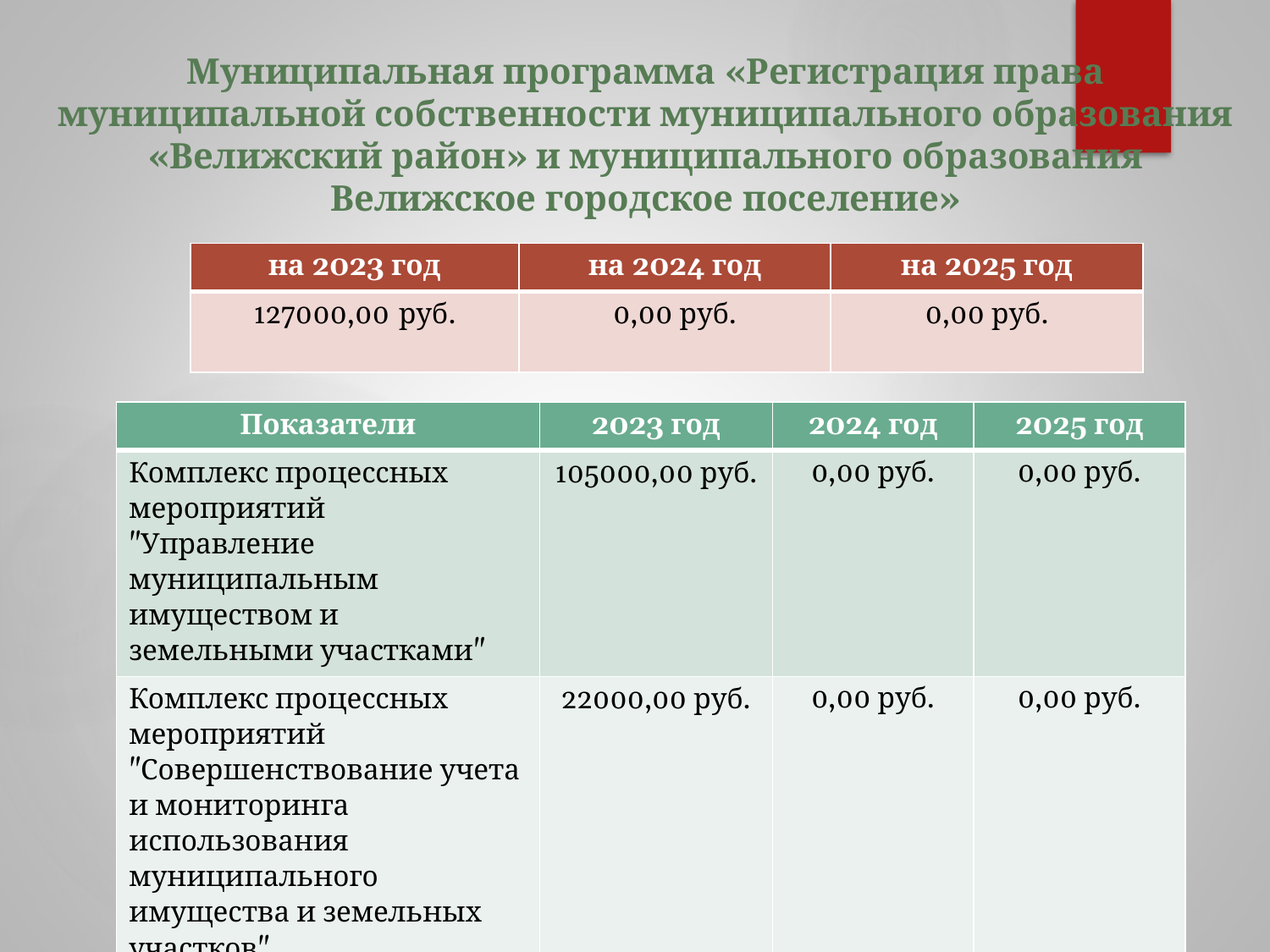

Муниципальная программа «Регистрация права муниципальной собственности муниципального образования «Велижский район» и муниципального образования Велижское городское поселение»
| на 2023 год | на 2024 год | на 2025 год |
| --- | --- | --- |
| 127000,00 руб. | 0,00 руб. | 0,00 руб. |
| Показатели | 2023 год | 2024 год | 2025 год |
| --- | --- | --- | --- |
| Комплекс процессных мероприятий "Управление муниципальным имуществом и земельными участками" | 105000,00 руб. | 0,00 руб. | 0,00 руб. |
| Комплекс процессных мероприятий "Совершенствование учета и мониторинга использования муниципального имущества и земельных участков" | 22000,00 руб. | 0,00 руб. | 0,00 руб. |